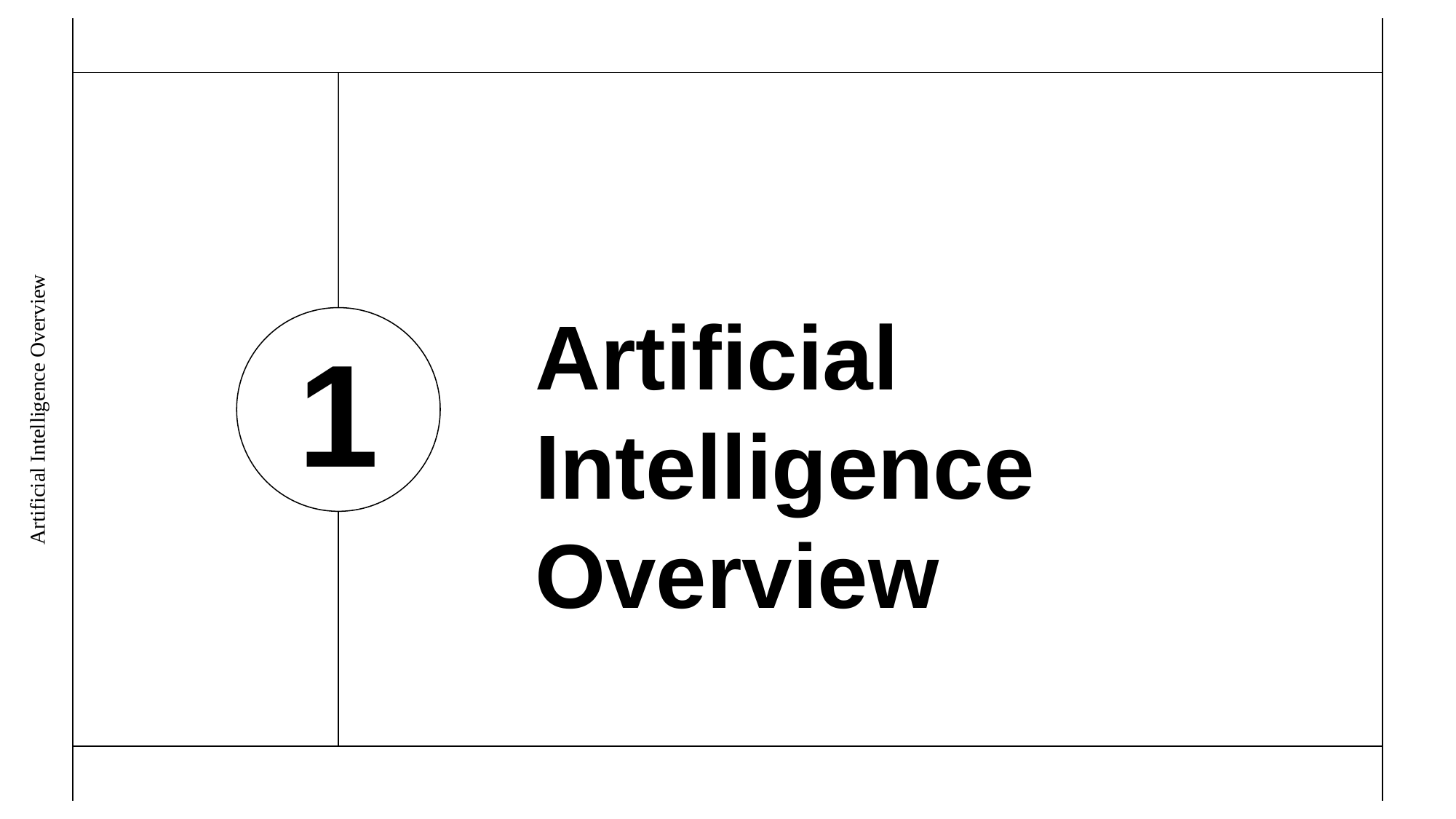

Artificial Intelligence Overview

1
Artificial Intelligence Overview